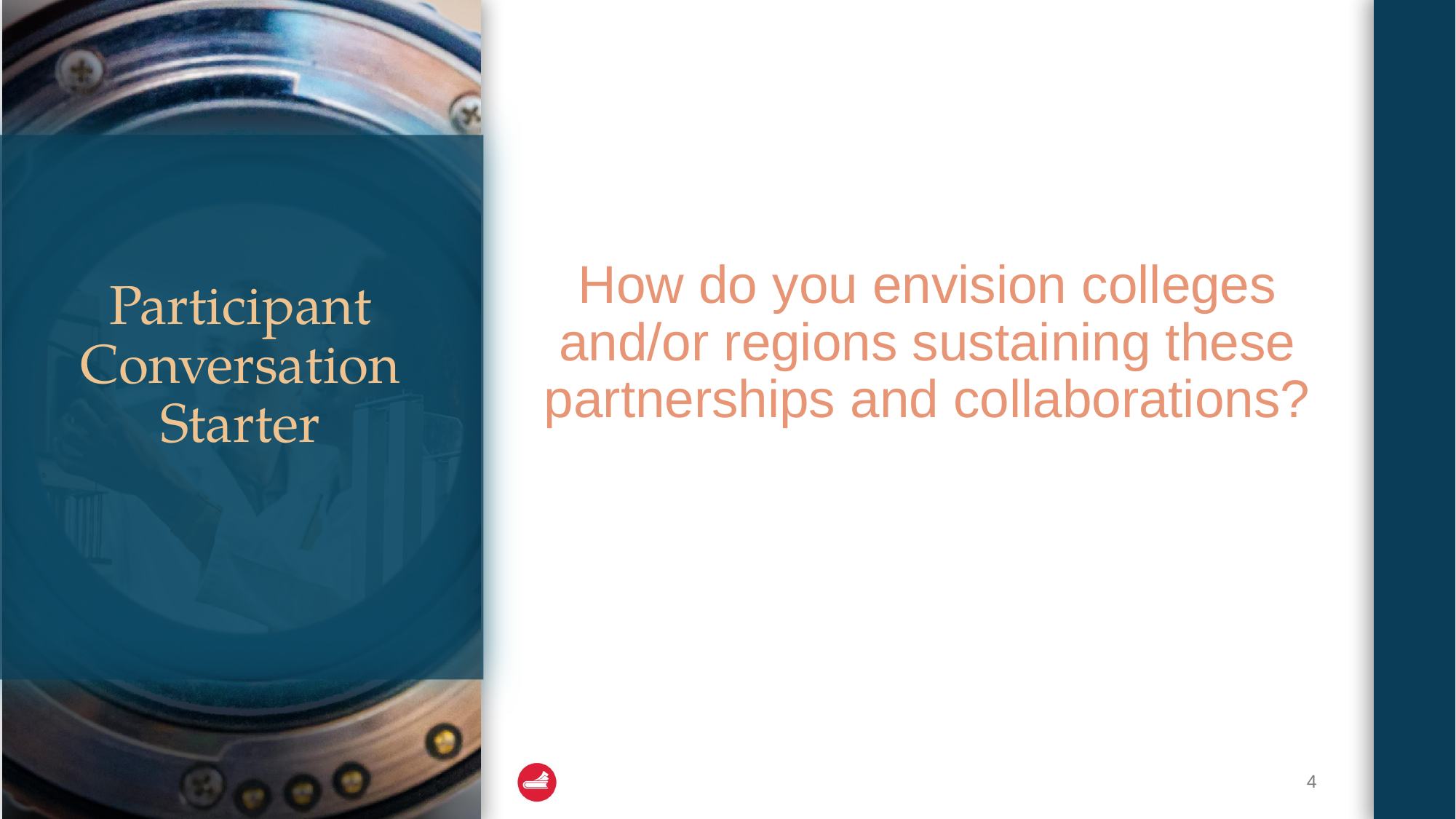

How do you envision colleges and/or regions sustaining these partnerships and collaborations?
# Participant Conversation Starter
4